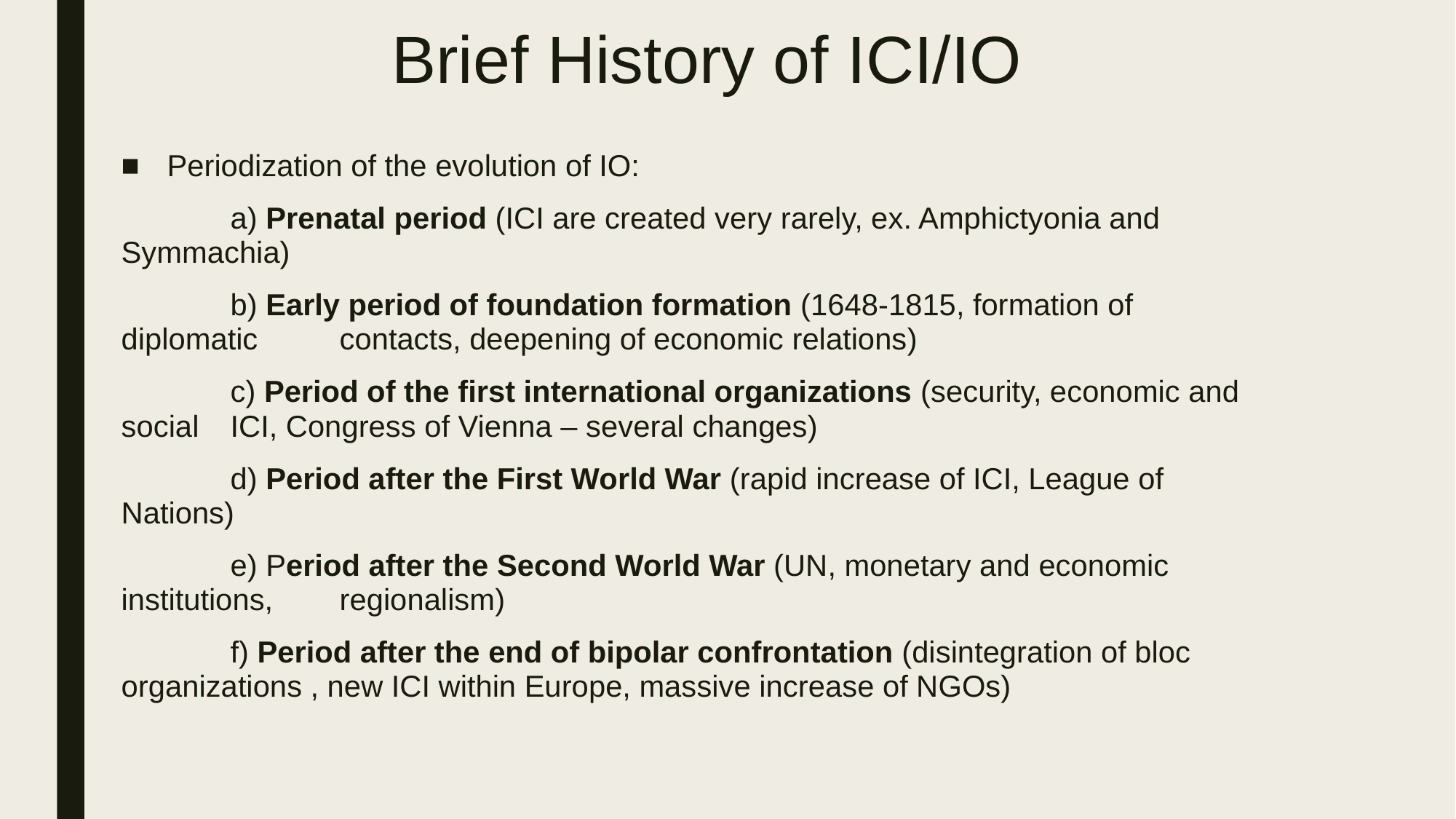

# Brief History of ICI/IO
Periodization of the evolution of IO:
	a) Prenatal period (ICI are created very rarely, ex. Amphictyonia and 	Symmachia)
	b) Early period of foundation formation (1648-1815, formation of diplomatic 	contacts, deepening of economic relations)
	c) Period of the first international organizations (security, economic and social 	ICI, Congress of Vienna – several changes)
	d) Period after the First World War (rapid increase of ICI, League of Nations)
	e) Period after the Second World War (UN, monetary and economic institutions, 	regionalism)
	f) Period after the end of bipolar confrontation (disintegration of bloc 	organizations , new ICI within Europe, massive increase of NGOs)